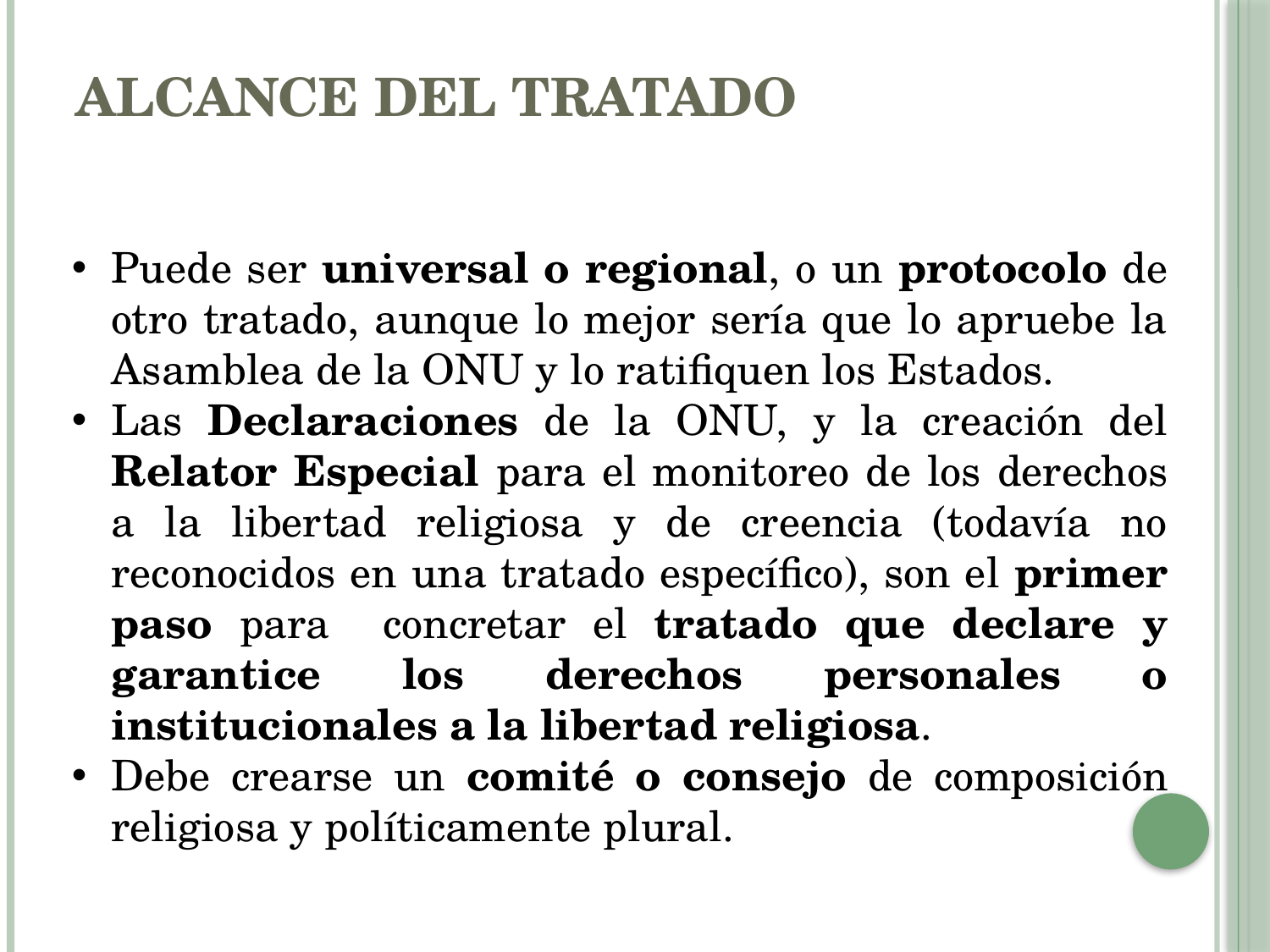

# ALCANCE DEL TRATADO

Puede ser universal o regional, o un protocolo de otro tratado, aunque lo mejor sería que lo apruebe la Asamblea de la ONU y lo ratifiquen los Estados.
Las Declaraciones de la ONU, y la creación del Relator Especial para el monitoreo de los derechos a la libertad religiosa y de creencia (todavía no reconocidos en una tratado específico), son el primer paso para  concretar el tratado que declare y garantice los derechos personales o institucionales a la libertad religiosa.
Debe crearse un comité o consejo de composición religiosa y políticamente plural.